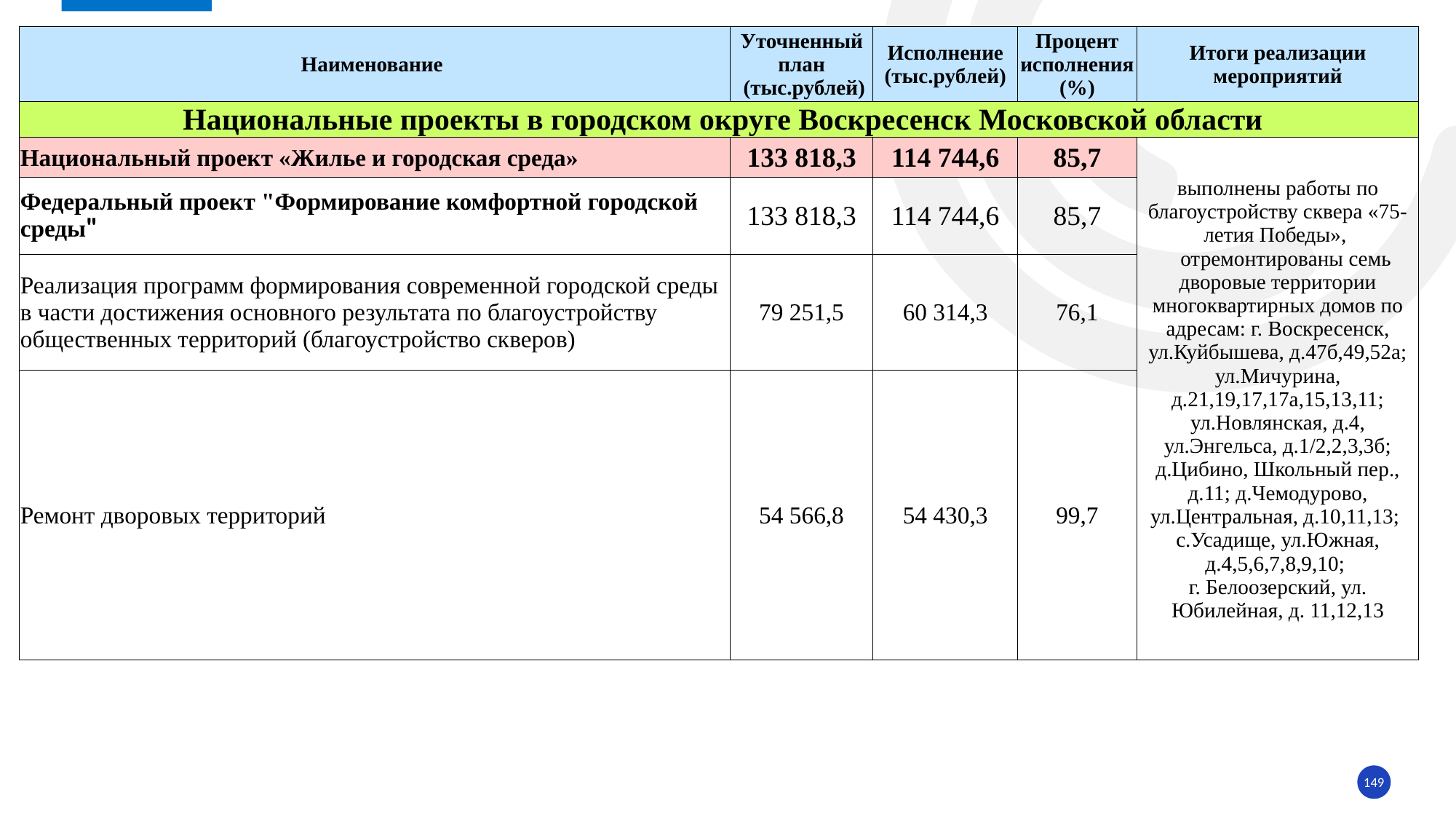

| Наименование | Уточненный план (тыс.рублей) | Исполнение (тыс.рублей) | Процент исполнения (%) | Итоги реализации мероприятий |
| --- | --- | --- | --- | --- |
| Национальные проекты в городском округе Воскресенск Московской области |  |  |  |  |
| Национальный проект «Жилье и городская среда» | 133 818,3 | 114 744,6 | 85,7 | выполнены работы по благоустройству сквера «75-летия Победы», отремонтированы семь дворовые территории многоквартирных домов по адресам: г. Воскресенск, ул.Куйбышева, д.47б,49,52а; ул.Мичурина, д.21,19,17,17а,15,13,11; ул.Новлянская, д.4, ул.Энгельса, д.1/2,2,3,3б; д.Цибино, Школьный пер., д.11; д.Чемодурово, ул.Центральная, д.10,11,13; с.Усадище, ул.Южная, д.4,5,6,7,8,9,10; г. Белоозерский, ул. Юбилейная, д. 11,12,13 |
| Федеральный проект "Формирование комфортной городской среды" | 133 818,3 | 114 744,6 | 85,7 |  |
| Реализация программ формирования современной городской среды в части достижения основного результата по благоустройству общественных территорий (благоустройство скверов) | 79 251,5 | 60 314,3 | 76,1 |  |
| Ремонт дворовых территорий | 54 566,8 | 54 430,3 | 99,7 |  |

149